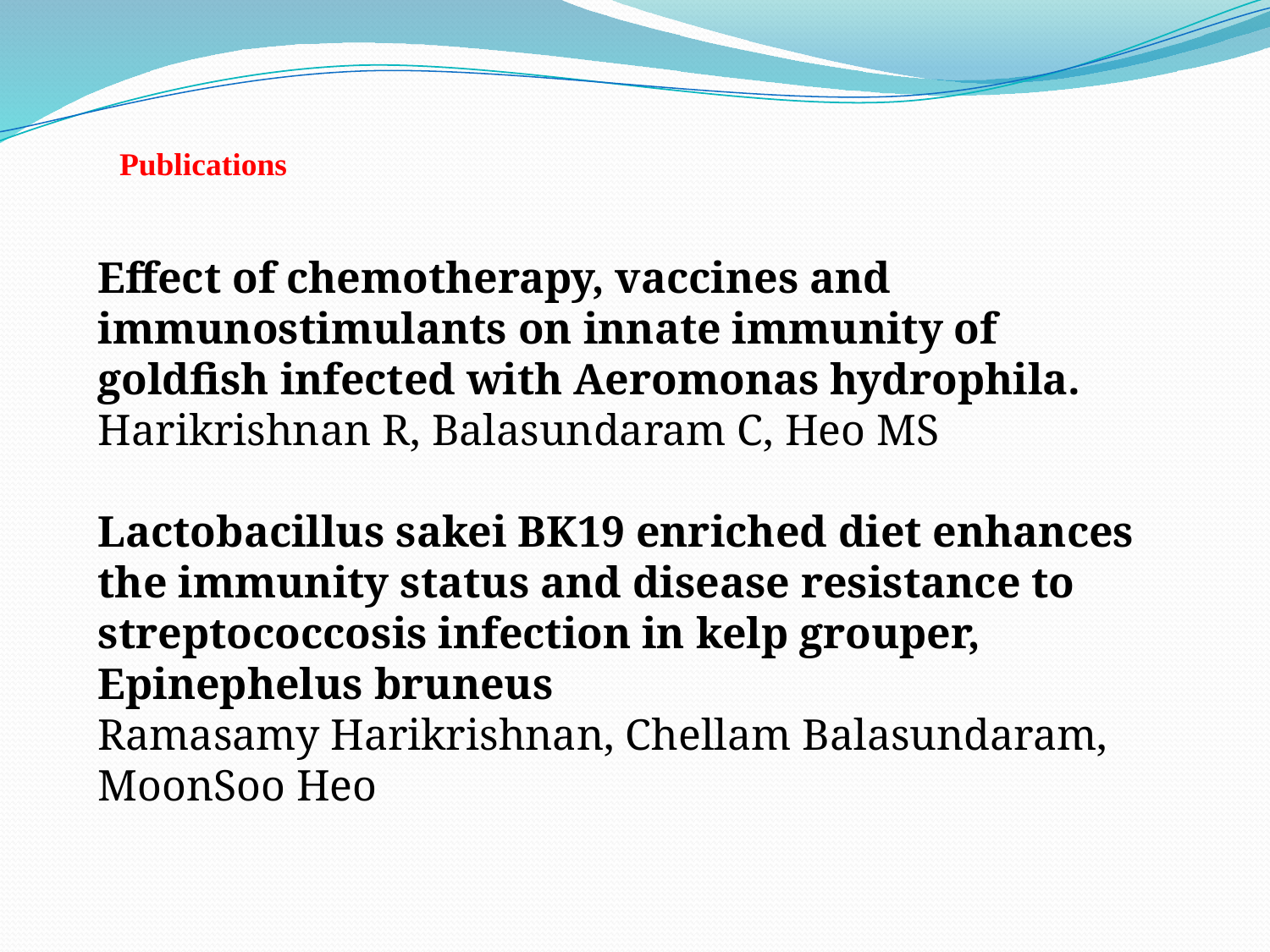

Publications

Effect of chemotherapy, vaccines and immunostimulants on innate immunity of goldfish infected with Aeromonas hydrophila.
Harikrishnan R, Balasundaram C, Heo MS

Lactobacillus sakei BK19 enriched diet enhances the immunity status and disease resistance to streptococcosis infection in kelp grouper, Epinephelus bruneus
Ramasamy Harikrishnan, Chellam Balasundaram, MoonSoo Heo